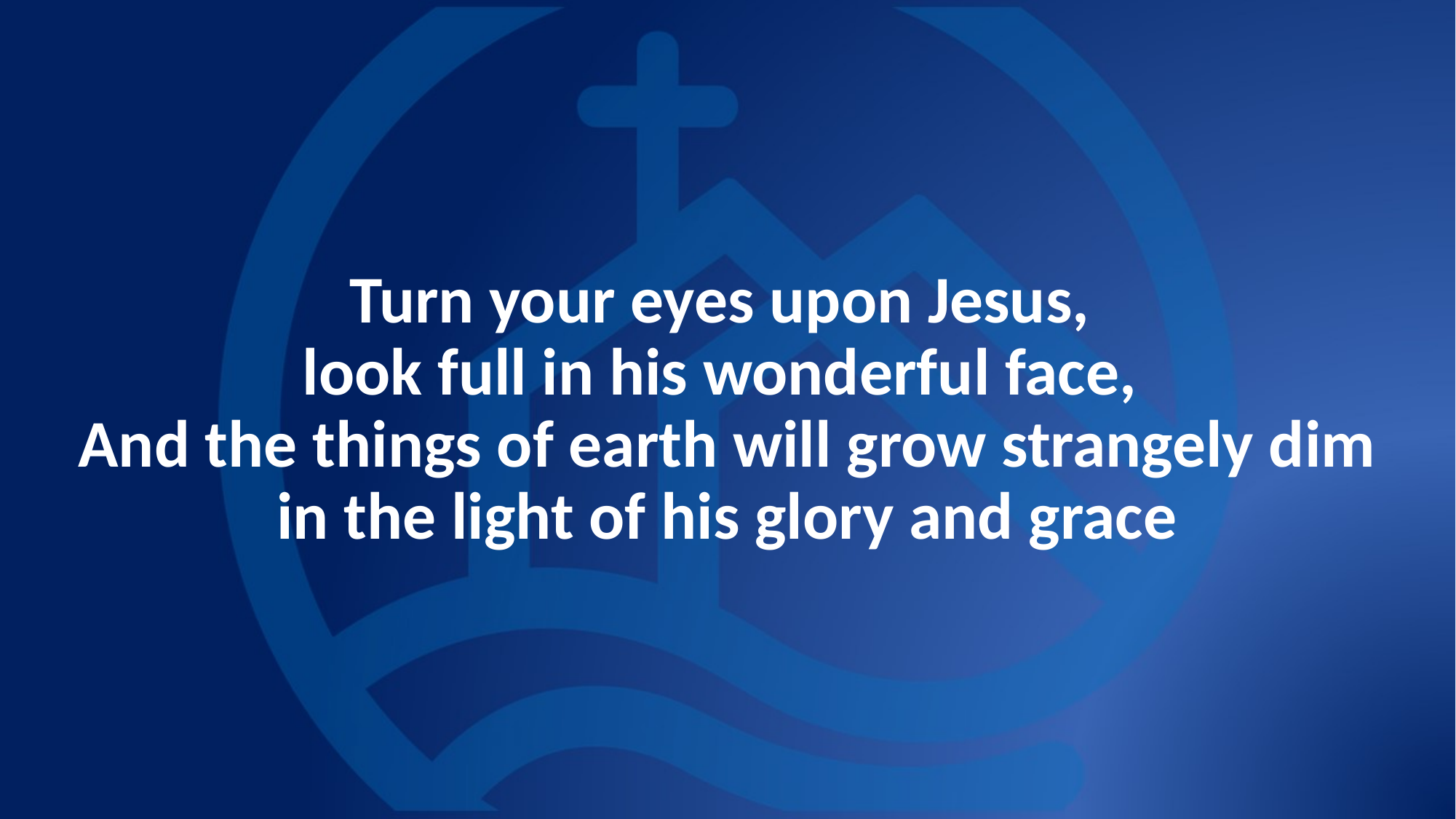

# Turn your eyes upon Jesus, look full in his wonderful face, And the things of earth will grow strangely dim in the light of his glory and grace